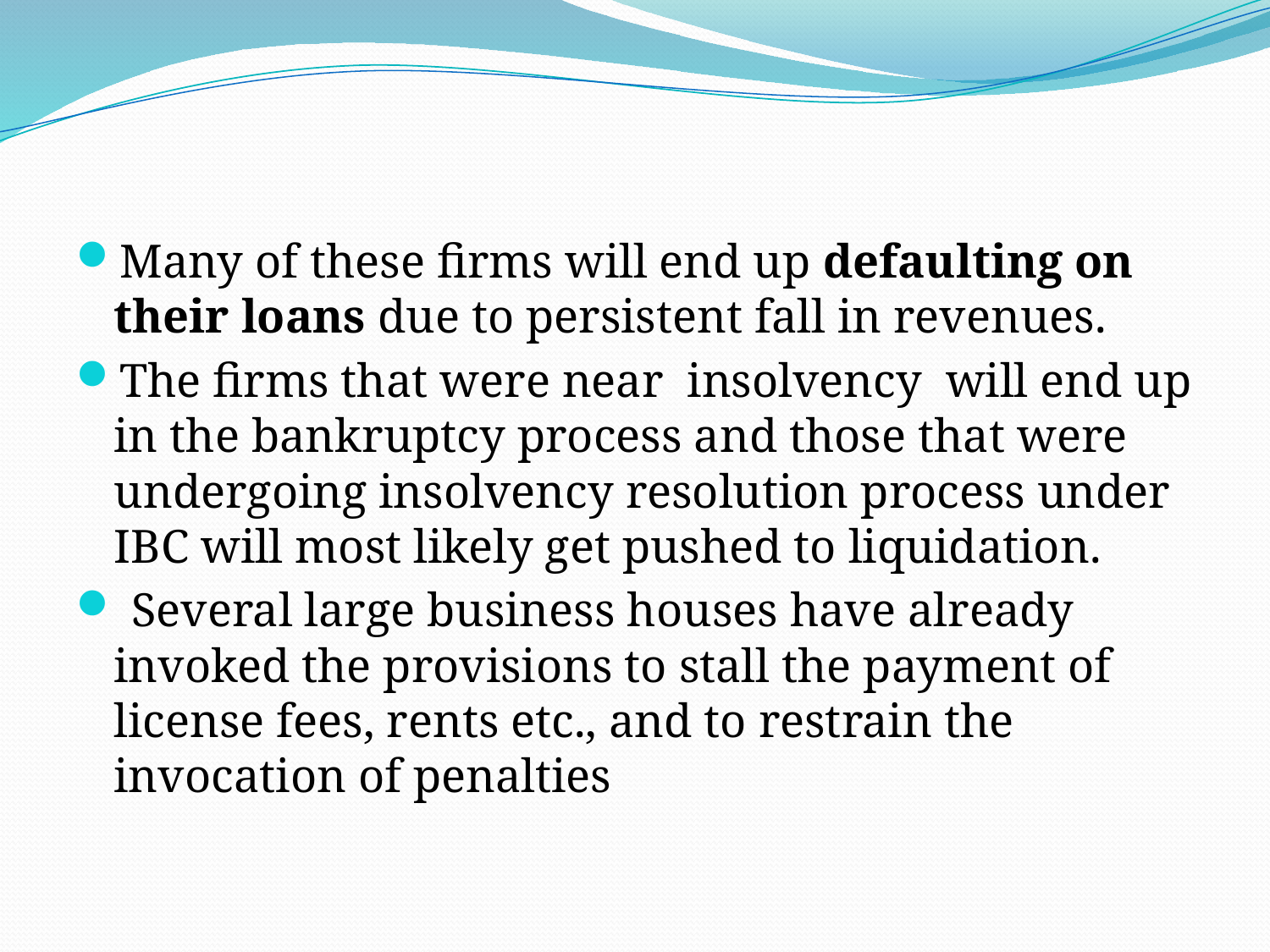

#
Many of these firms will end up defaulting on their loans due to persistent fall in revenues.
The firms that were near  insolvency  will end up in the bankruptcy process and those that were undergoing insolvency resolution process under IBC will most likely get pushed to liquidation.
 Several large business houses have already invoked the provisions to stall the payment of license fees, rents etc., and to restrain the invocation of penalties